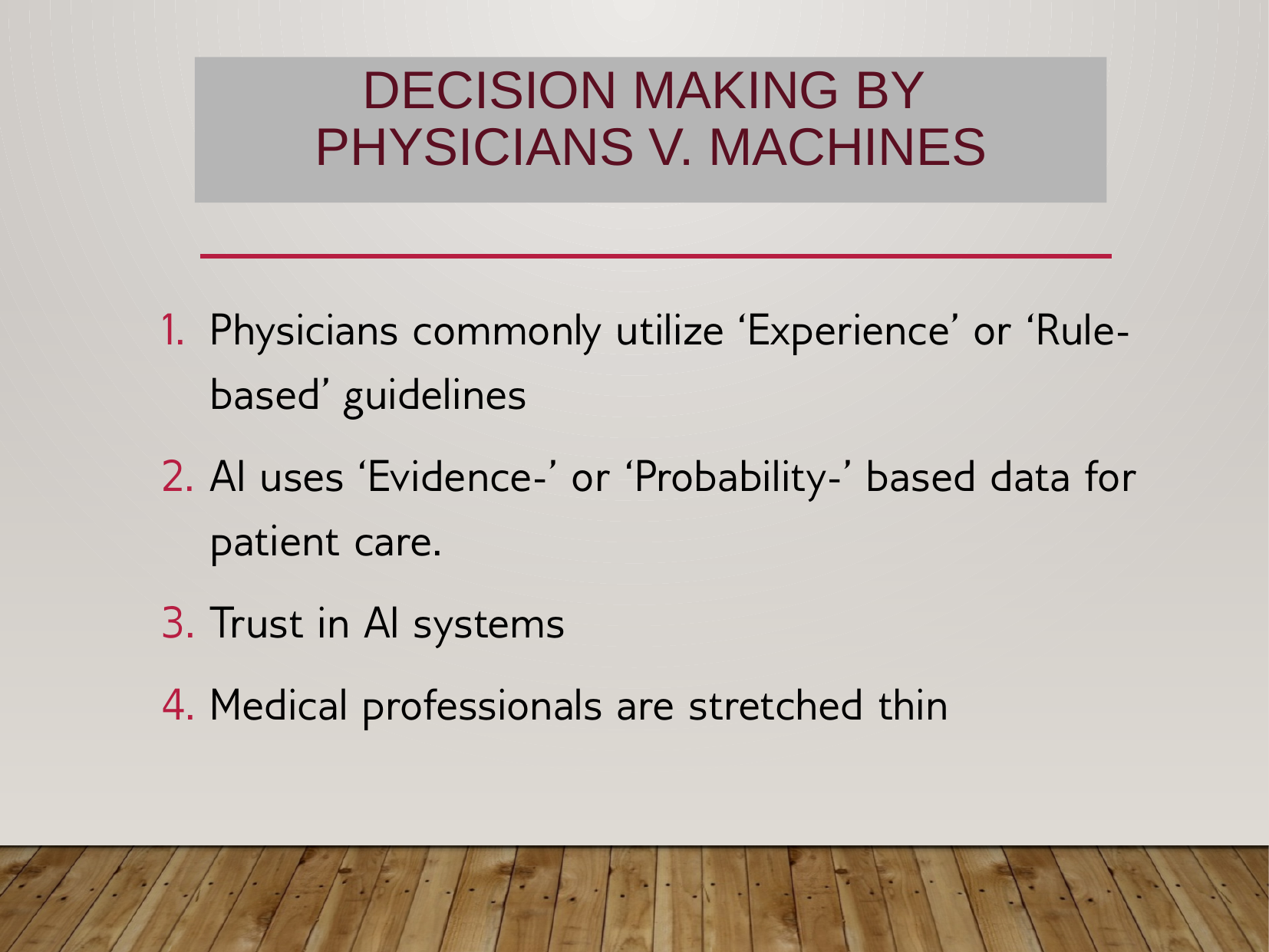

# Decision making by physicians v. machines
Physicians commonly utilize ‘Experience’ or ‘Rule-based’ guidelines
AI uses ‘Evidence-’ or ‘Probability-’ based data for patient care.
Trust in AI systems
Medical professionals are stretched thin